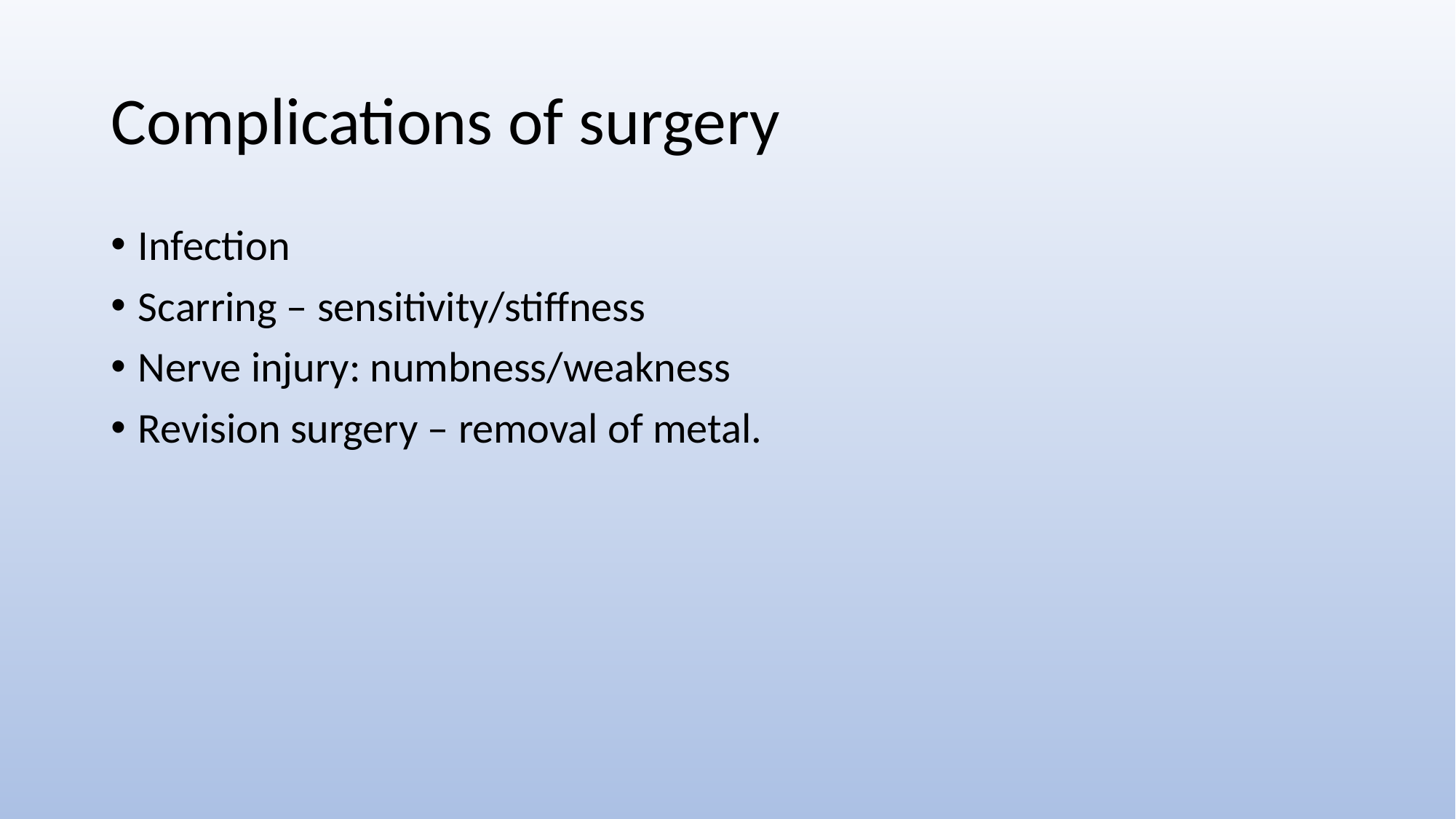

# Complications of surgery
Infection
Scarring – sensitivity/stiffness
Nerve injury: numbness/weakness
Revision surgery – removal of metal.